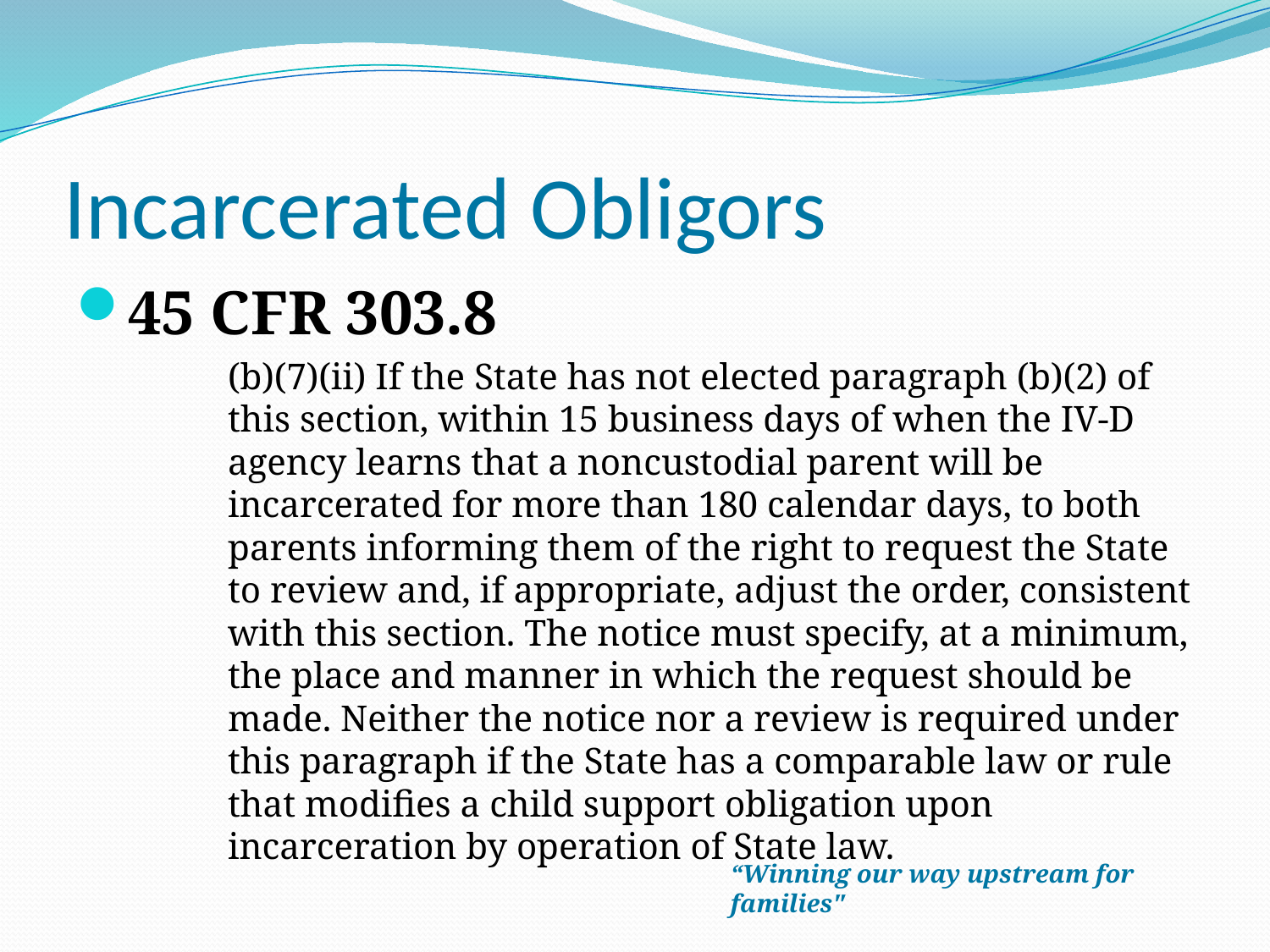

# Incarcerated Obligors
45 CFR 303.8
(b)(7)(ii) If the State has not elected paragraph (b)(2) of this section, within 15 business days of when the IV-D agency learns that a noncustodial parent will be incarcerated for more than 180 calendar days, to both parents informing them of the right to request the State to review and, if appropriate, adjust the order, consistent with this section. The notice must specify, at a minimum, the place and manner in which the request should be made. Neither the notice nor a review is required under this paragraph if the State has a comparable law or rule that modifies a child support obligation upon incarceration by operation of State law.
“Winning our way upstream for families"